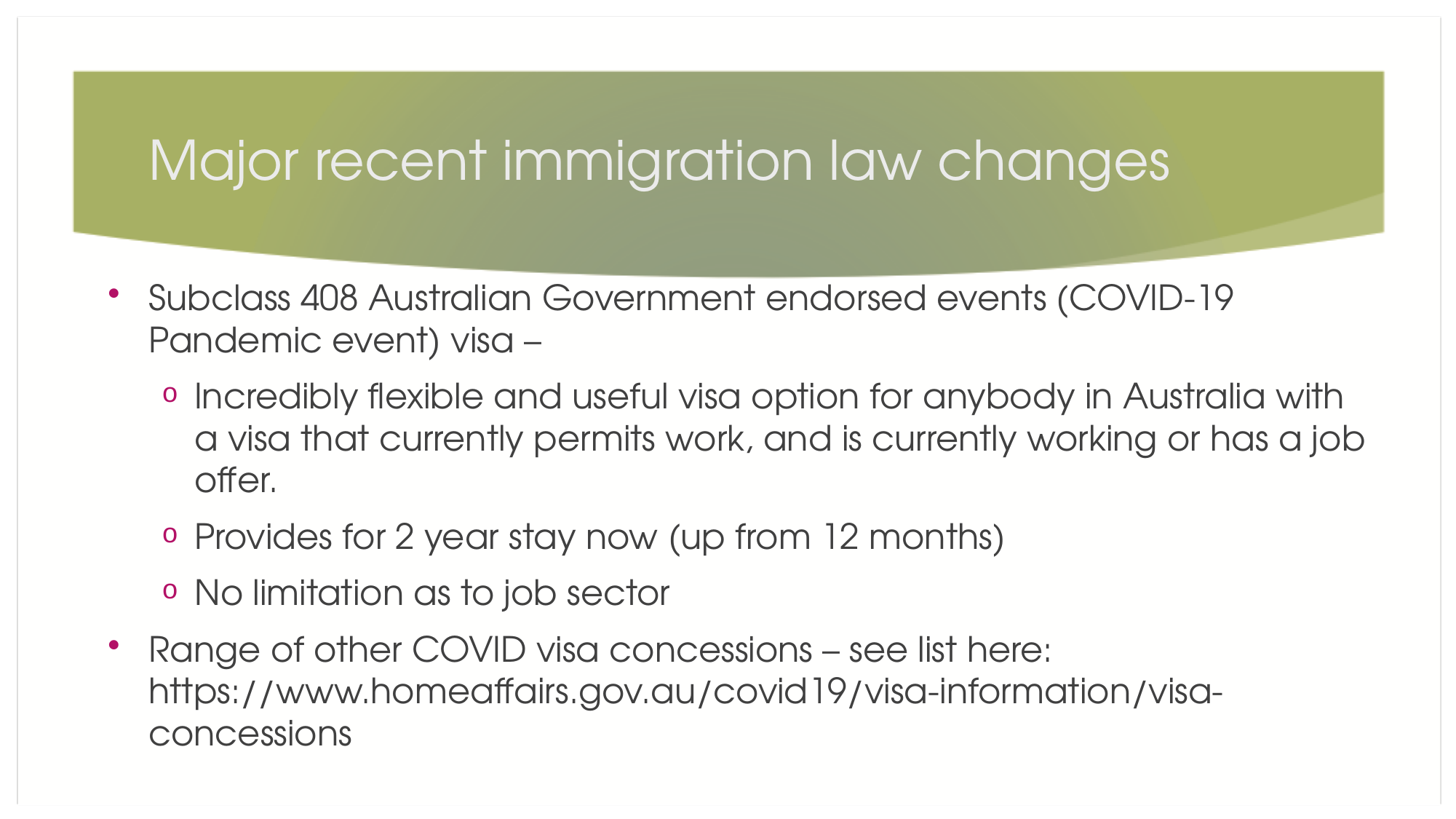

# Major recent immigration law changes
Subclass 408 Australian Government endorsed events (COVID-19 Pandemic event) visa –
Incredibly flexible and useful visa option for anybody in Australia with a visa that currently permits work, and is currently working or has a job offer.
Provides for 2 year stay now (up from 12 months)
No limitation as to job sector
Range of other COVID visa concessions – see list here: https://www.homeaffairs.gov.au/covid19/visa-information/visa-concessions